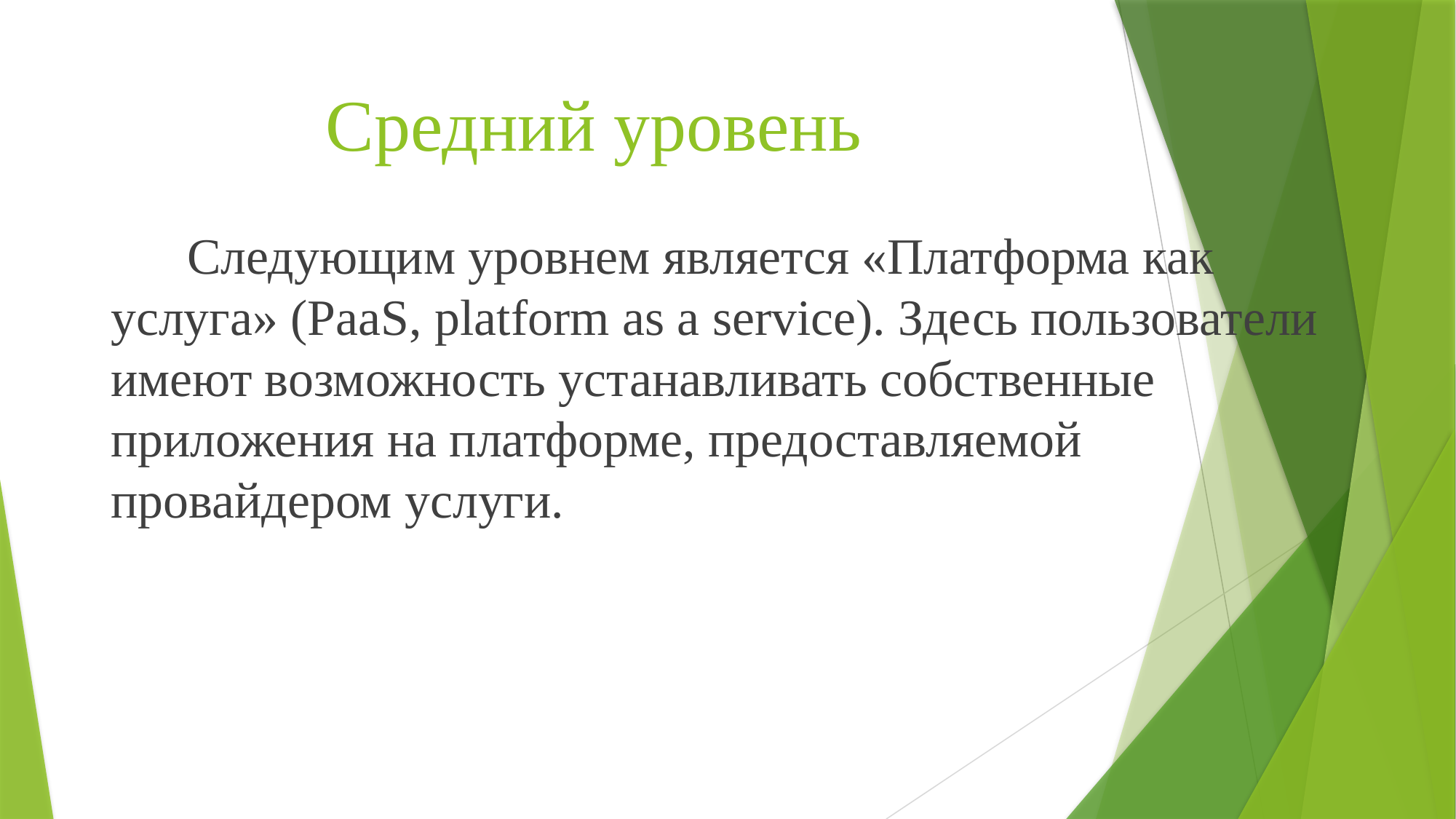

# Средний уровень
      Следующим уровнем является «Платформа как услуга» (PaaS, platform as a service). Здесь пользователи имеют возможность устанавливать собственные приложения на платформе, предоставляемой провайдером услуги.